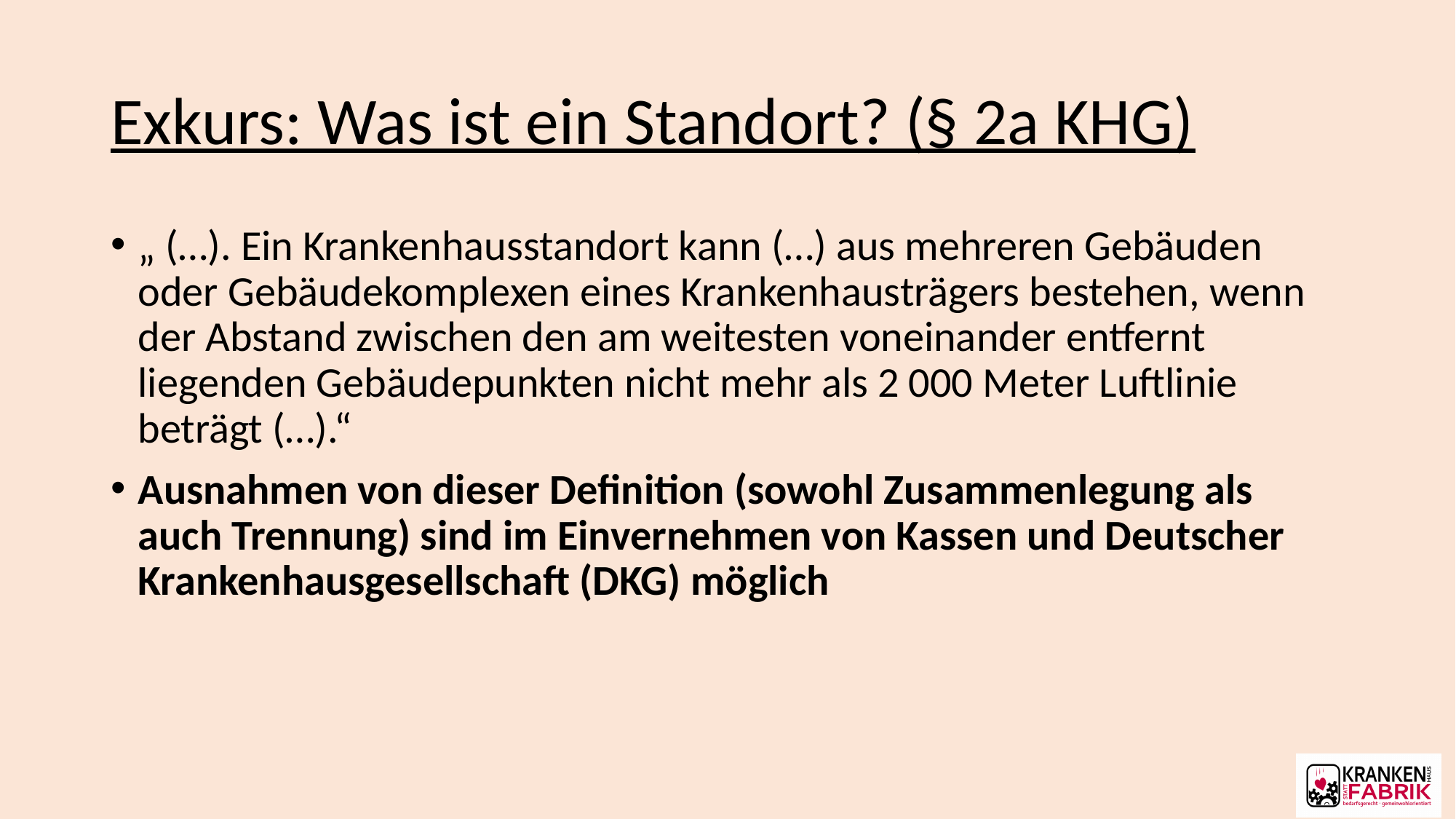

# Exkurs: Was ist ein Standort? (§ 2a KHG)
„ (…). Ein Krankenhausstandort kann (…) aus mehreren Gebäuden oder Gebäudekomplexen eines Krankenhausträgers bestehen, wenn der Abstand zwischen den am weitesten voneinander entfernt liegenden Gebäudepunkten nicht mehr als 2 000 Meter Luftlinie beträgt (…).“
Ausnahmen von dieser Definition (sowohl Zusammenlegung als auch Trennung) sind im Einvernehmen von Kassen und Deutscher Krankenhausgesellschaft (DKG) möglich